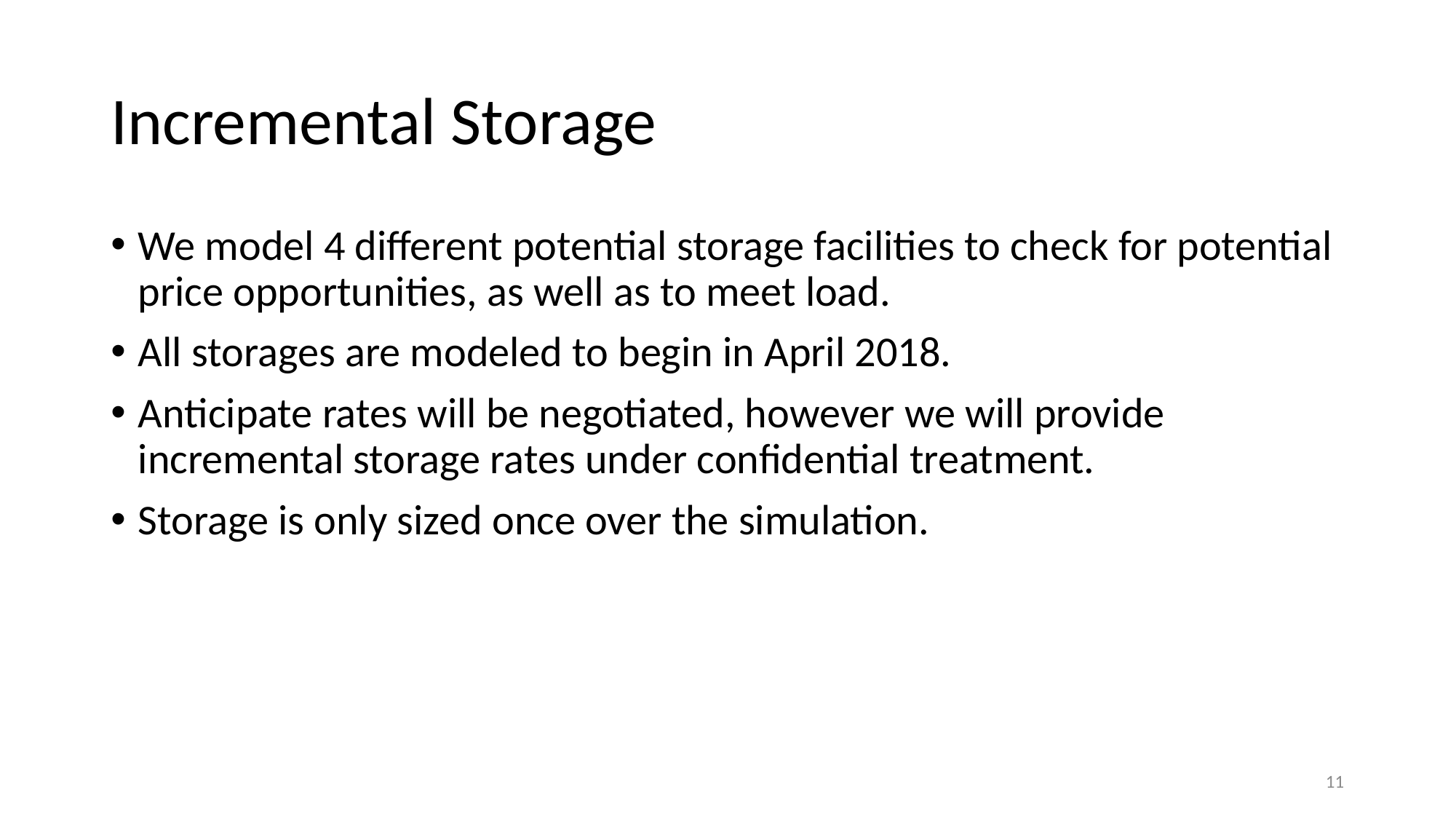

# Incremental Storage
We model 4 different potential storage facilities to check for potential price opportunities, as well as to meet load.
All storages are modeled to begin in April 2018.
Anticipate rates will be negotiated, however we will provide incremental storage rates under confidential treatment.
Storage is only sized once over the simulation.

11